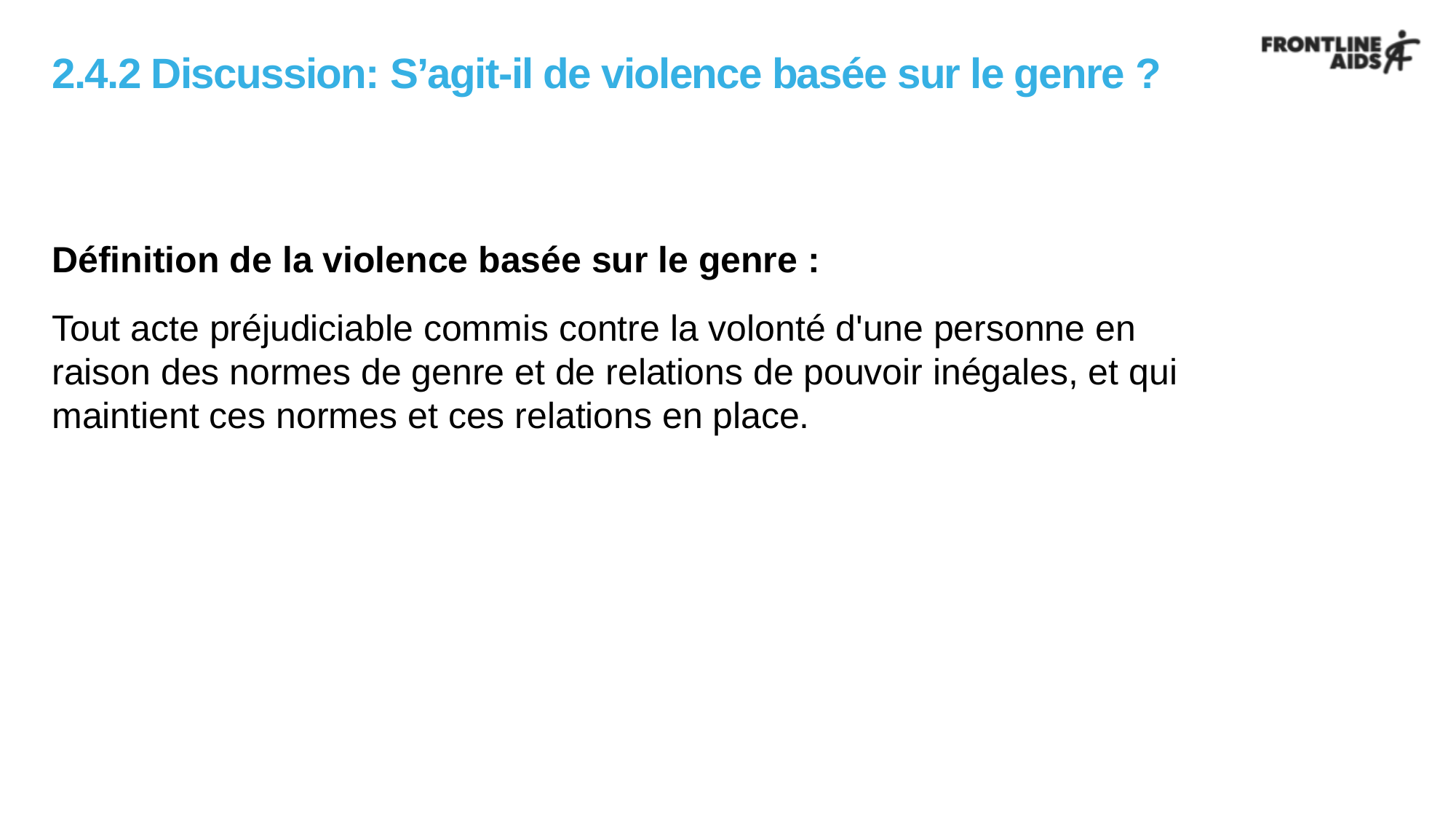

# 2.4.2 Discussion: S’agit-il de violence basée sur le genre ?
Définition de la violence basée sur le genre :
Tout acte préjudiciable commis contre la volonté d'une personne en raison des normes de genre et de relations de pouvoir inégales, et qui maintient ces normes et ces relations en place.